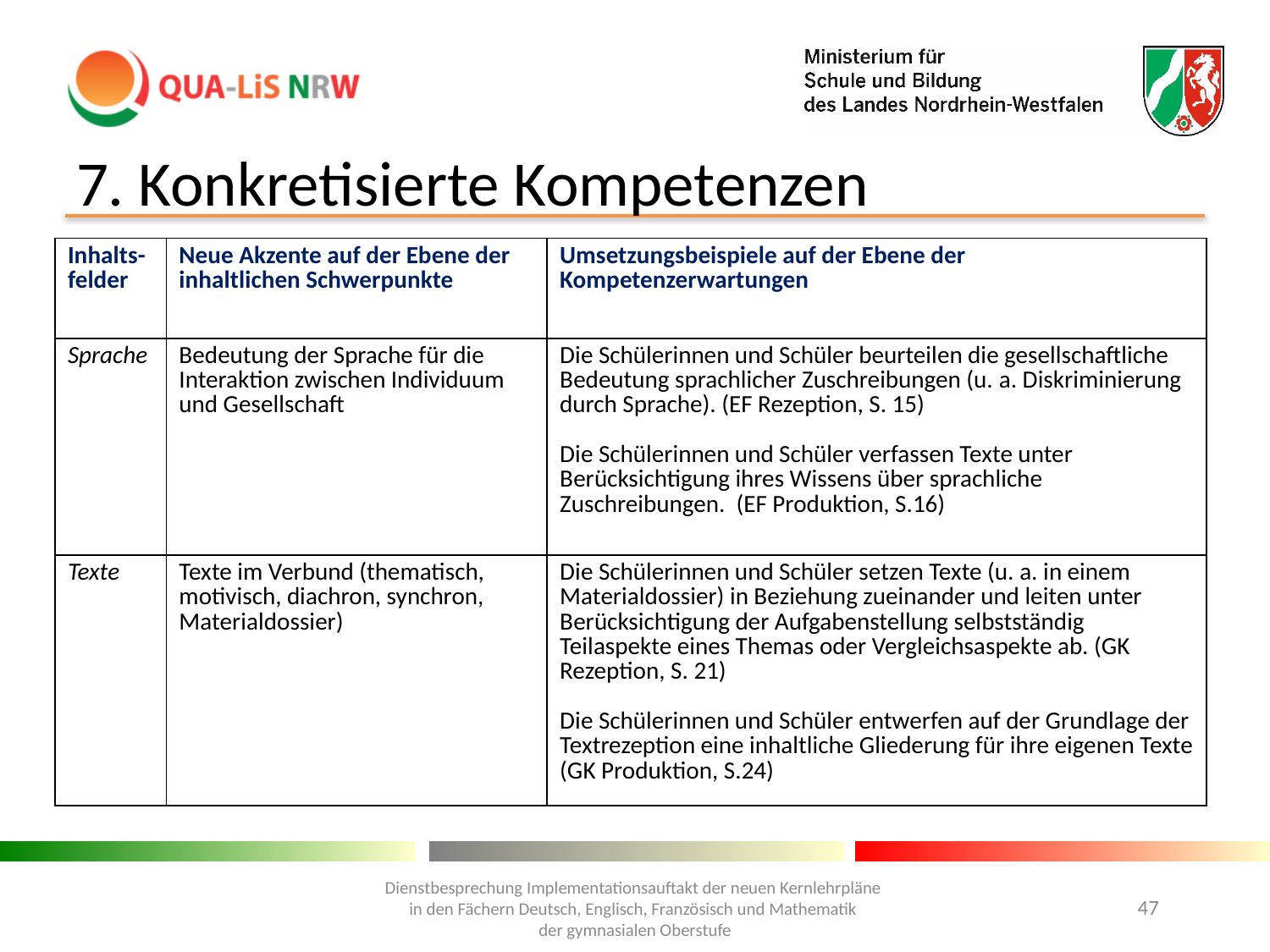

# 7. Konkretisierte Kompetenzen

| Inhalts-felder | Neue Akzente auf der Ebene der inhaltlichen Schwerpunkte | Umsetzungsbeispiele auf der Ebene der Kompetenzerwartungen |
| --- | --- | --- |
| Sprache | Bedeutung der Sprache für die Interaktion zwischen Individuum und Gesellschaft | Die Schülerinnen und Schüler beurteilen die gesellschaftliche Bedeutung sprachlicher Zuschreibungen (u. a. Diskriminierung durch Sprache). (EF Rezeption, S. 15) Die Schülerinnen und Schüler verfassen Texte unter Berücksichtigung ihres Wissens über sprachliche Zuschreibungen. (EF Produktion, S.16) |
| Texte | Texte im Verbund (thematisch, motivisch, diachron, synchron, Materialdossier) | Die Schülerinnen und Schüler setzen Texte (u. a. in einem Materialdossier) in Beziehung zueinander und leiten unter Berücksichtigung der Aufgabenstellung selbstständig Teilaspekte eines Themas oder Vergleichsaspekte ab. (GK Rezeption, S. 21) Die Schülerinnen und Schüler entwerfen auf der Grundlage der Textrezeption eine inhaltliche Gliederung für ihre eigenen Texte (GK Produktion, S.24) |
Dienstbesprechung Implementationsauftakt der neuen Kernlehrpläne
in den Fächern Deutsch, Englisch, Französisch und Mathematik
der gymnasialen Oberstufe
47